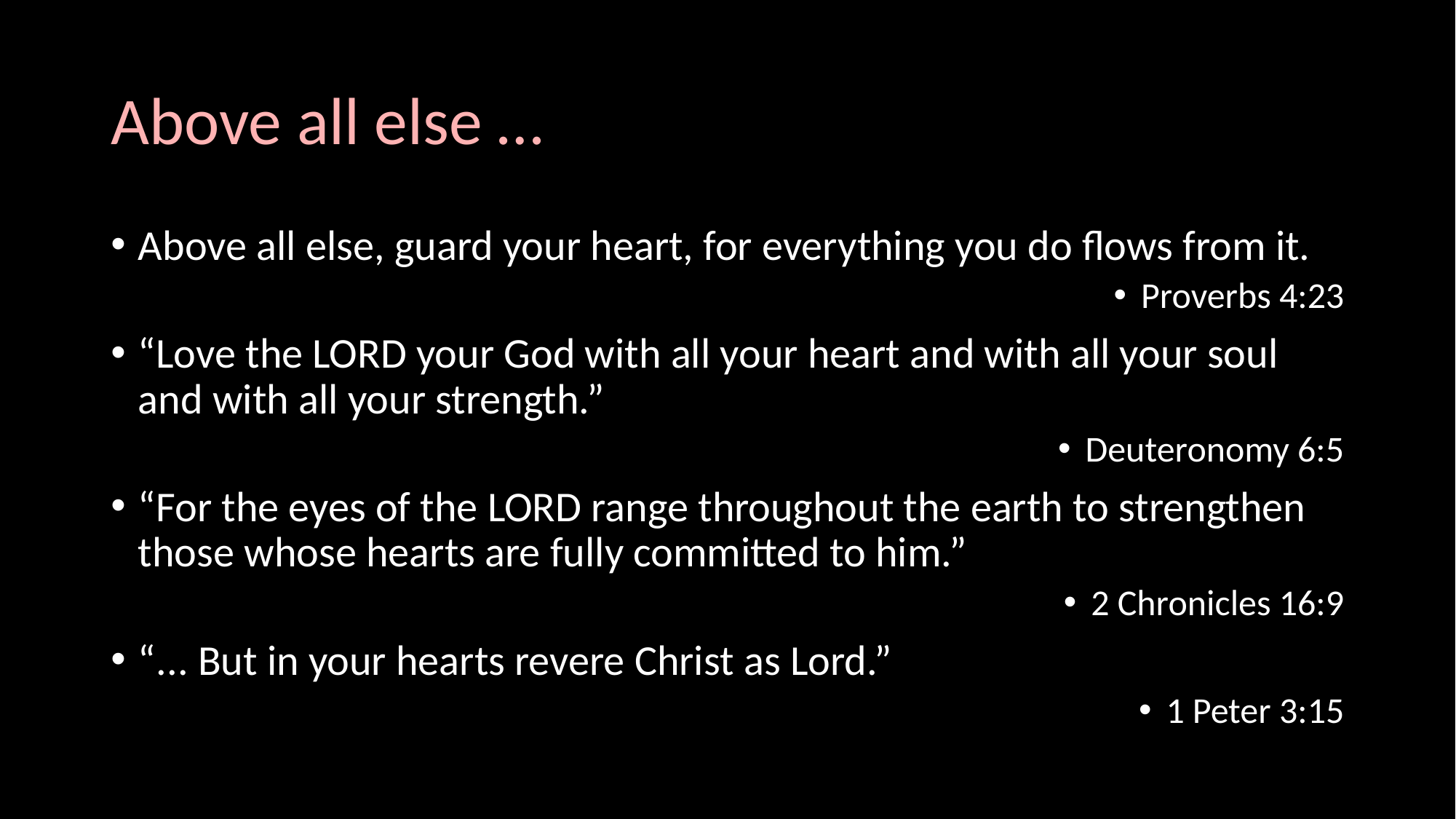

# Above all else …
Above all else, guard your heart, for everything you do flows from it.
Proverbs 4:23
“Love the Lord your God with all your heart and with all your soul and with all your strength.”
Deuteronomy 6:5
“For the eyes of the Lord range throughout the earth to strengthen those whose hearts are fully committed to him.”
2 Chronicles 16:9
“... But in your hearts revere Christ as Lord.”
1 Peter 3:15